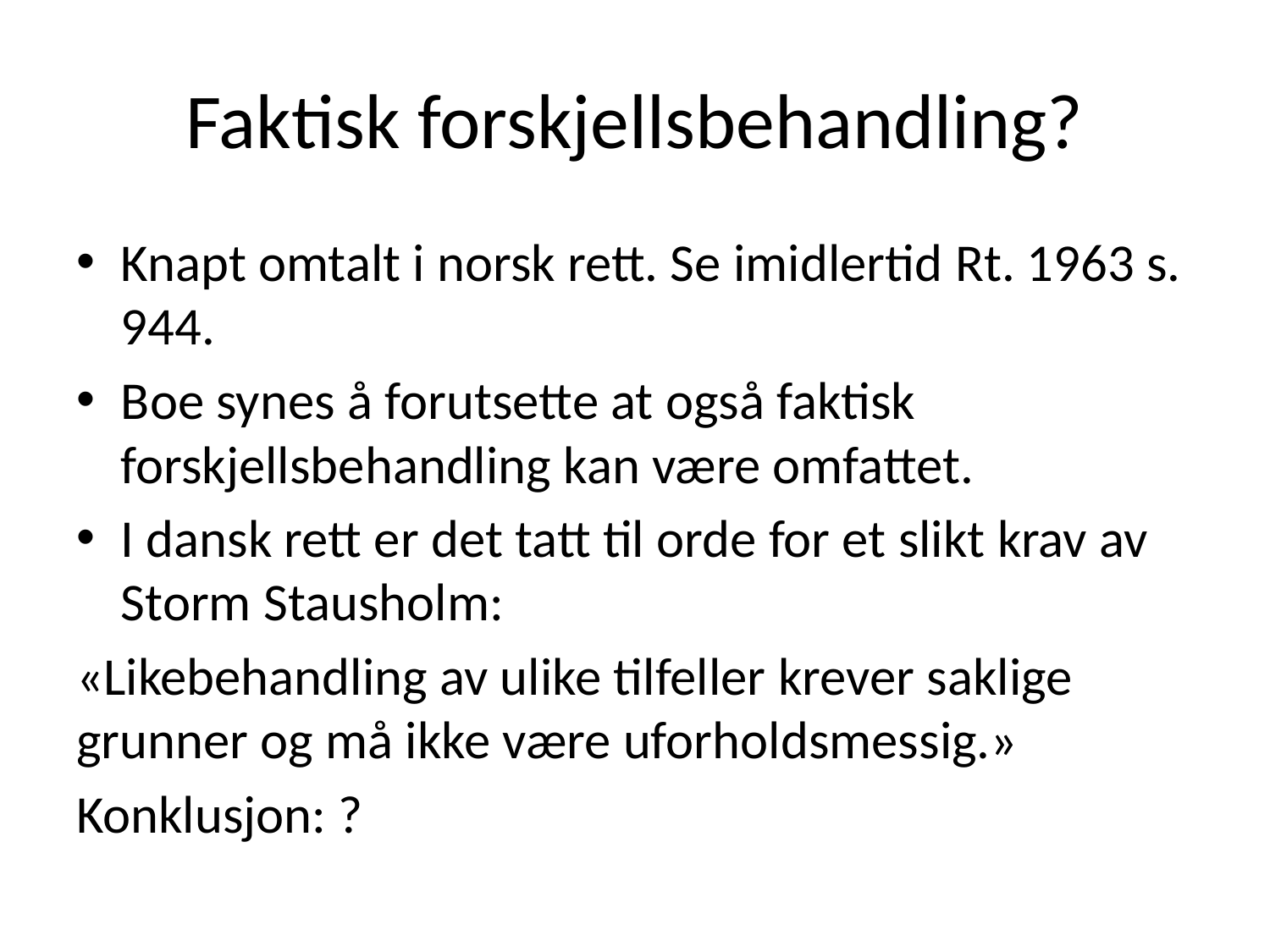

# Faktisk forskjellsbehandling?
Knapt omtalt i norsk rett. Se imidlertid Rt. 1963 s. 944.
Boe synes å forutsette at også faktisk forskjellsbehandling kan være omfattet.
I dansk rett er det tatt til orde for et slikt krav av Storm Stausholm:
«Likebehandling av ulike tilfeller krever saklige grunner og må ikke være uforholdsmessig.»
Konklusjon: ?